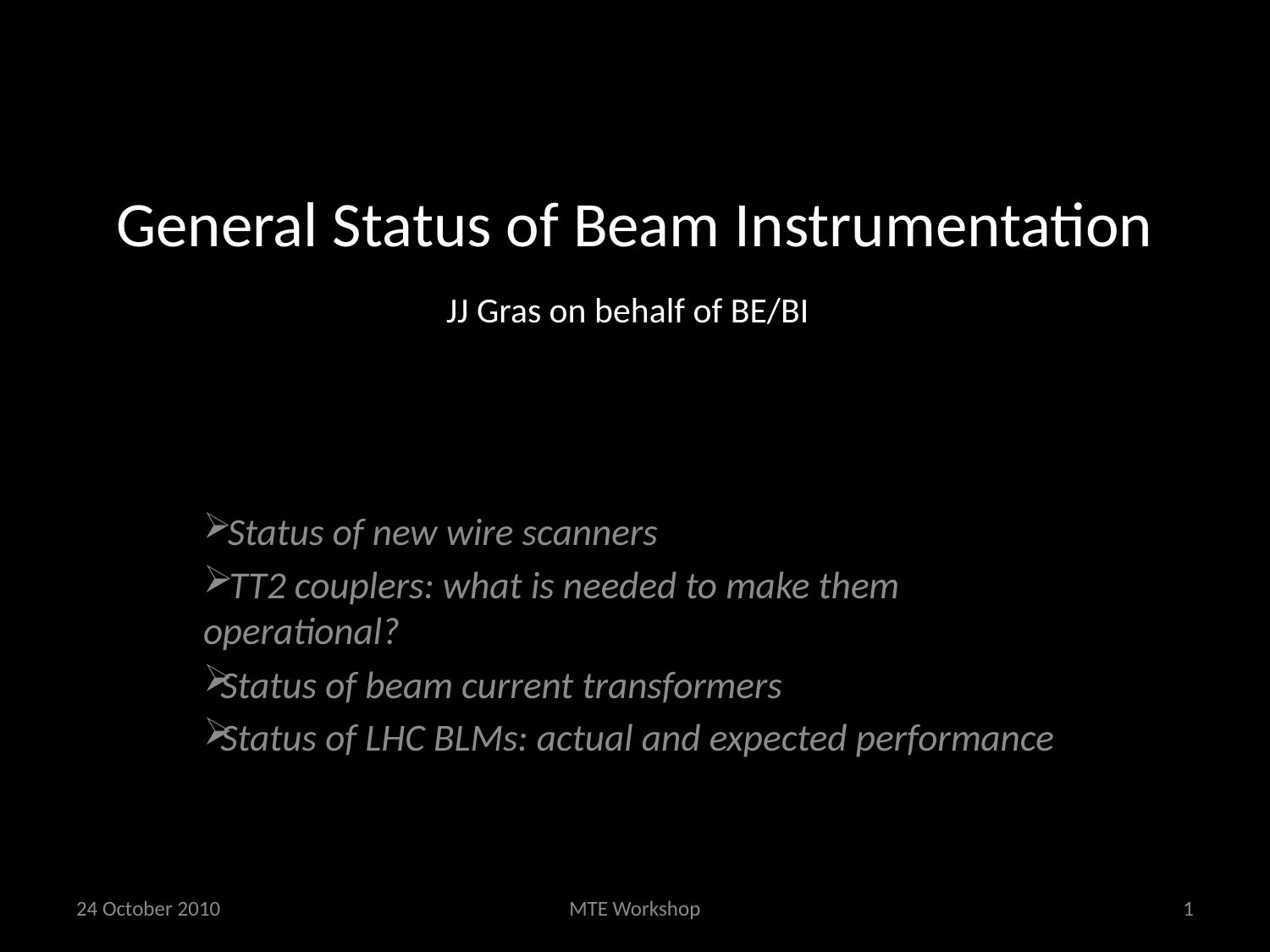

# General Status of Beam Instrumentation JJ Gras on behalf of BE/BI

 Status of new wire scanners
 TT2 couplers: what is needed to make them operational?
Status of beam current transformers
Status of LHC BLMs: actual and expected performance
24 October 2010
MTE Workshop
1